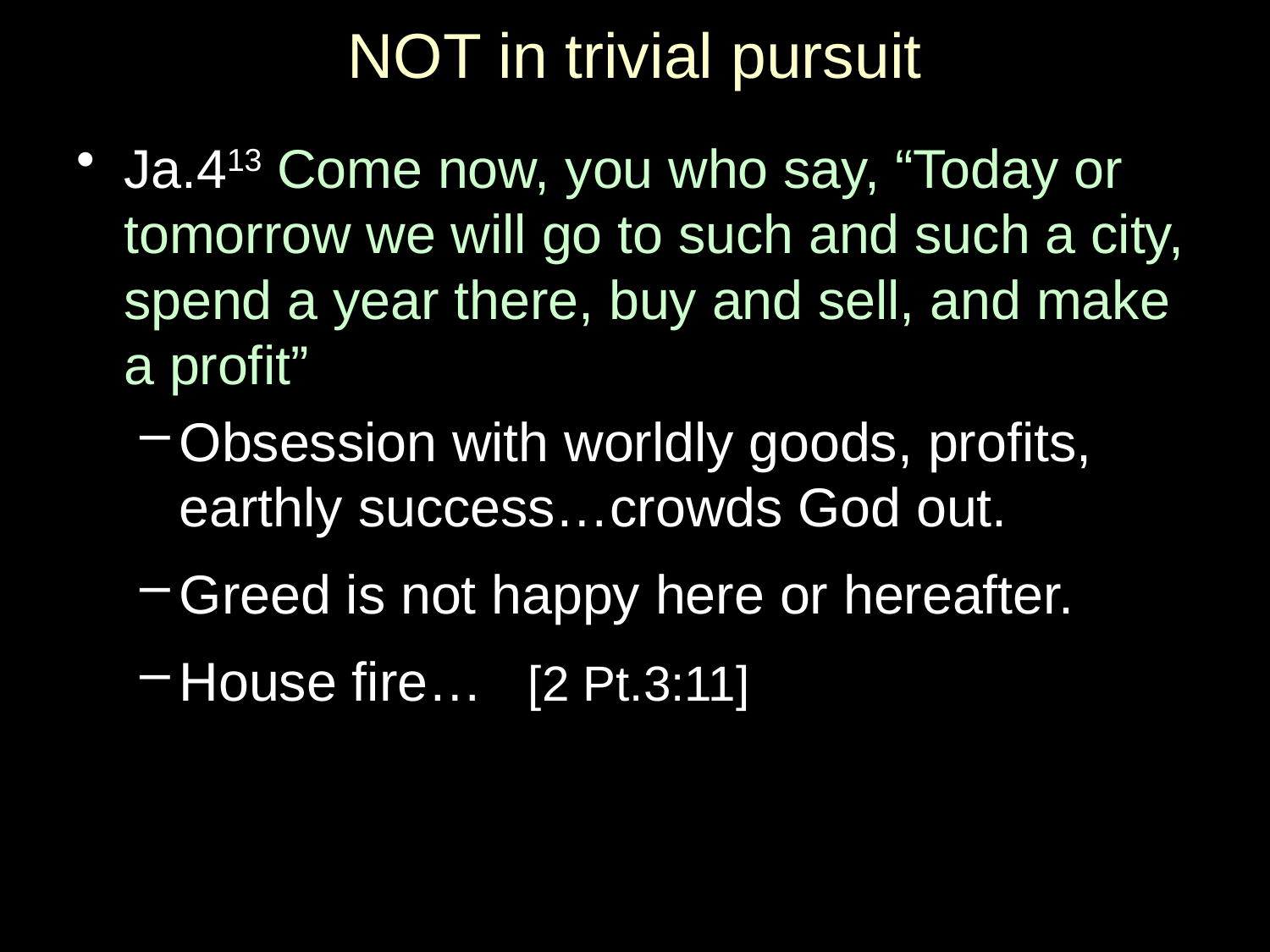

# NOT in trivial pursuit
Ja.413 Come now, you who say, “Today or tomorrow we will go to such and such a city, spend a year there, buy and sell, and make a profit”
Obsession with worldly goods, profits, earthly success…crowds God out.
Greed is not happy here or hereafter.
House fire…   [2 Pt.3:11]